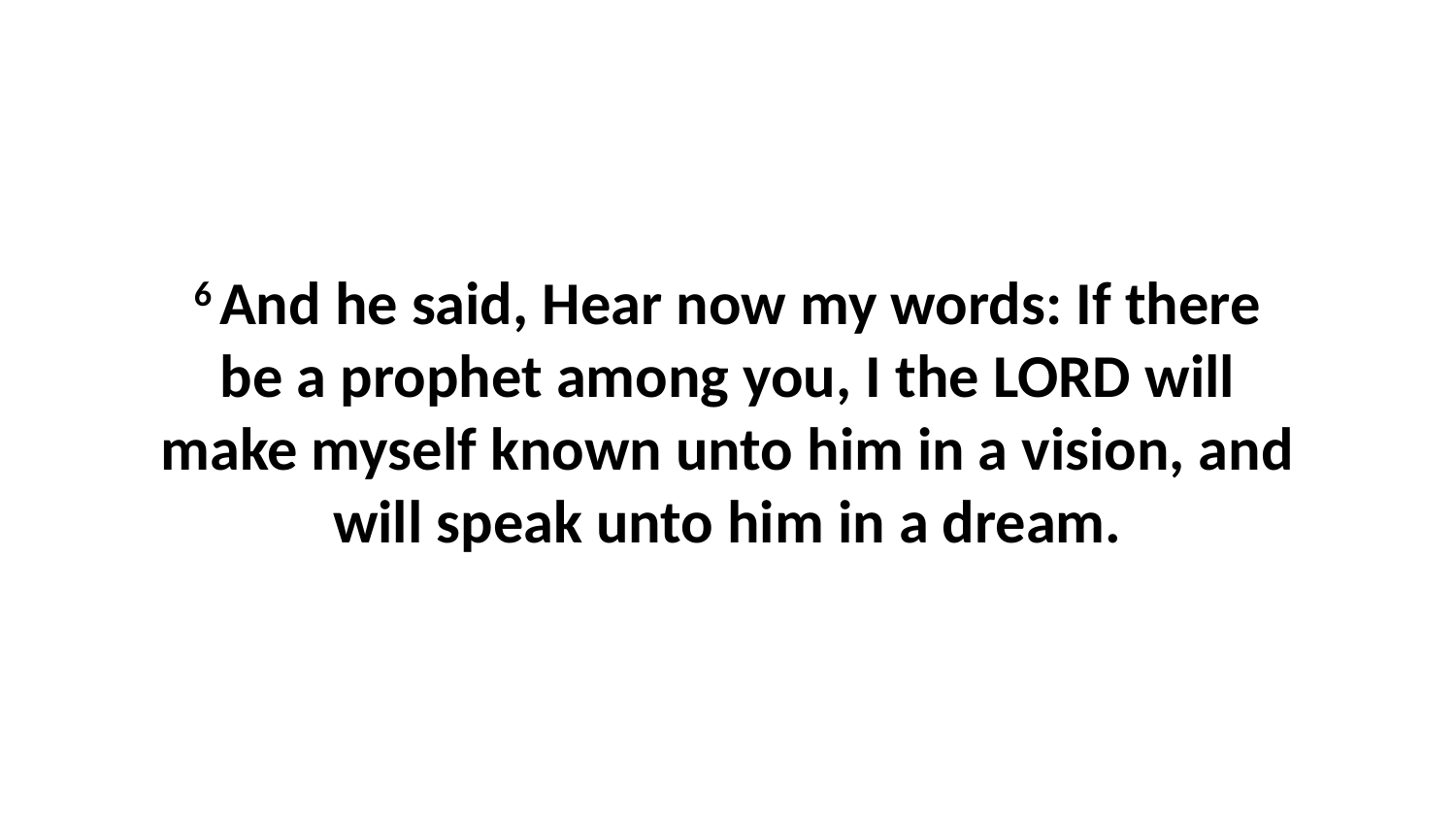

6 And he said, Hear now my words: If there be a prophet among you, I the LORD will make myself known unto him in a vision, and will speak unto him in a dream.